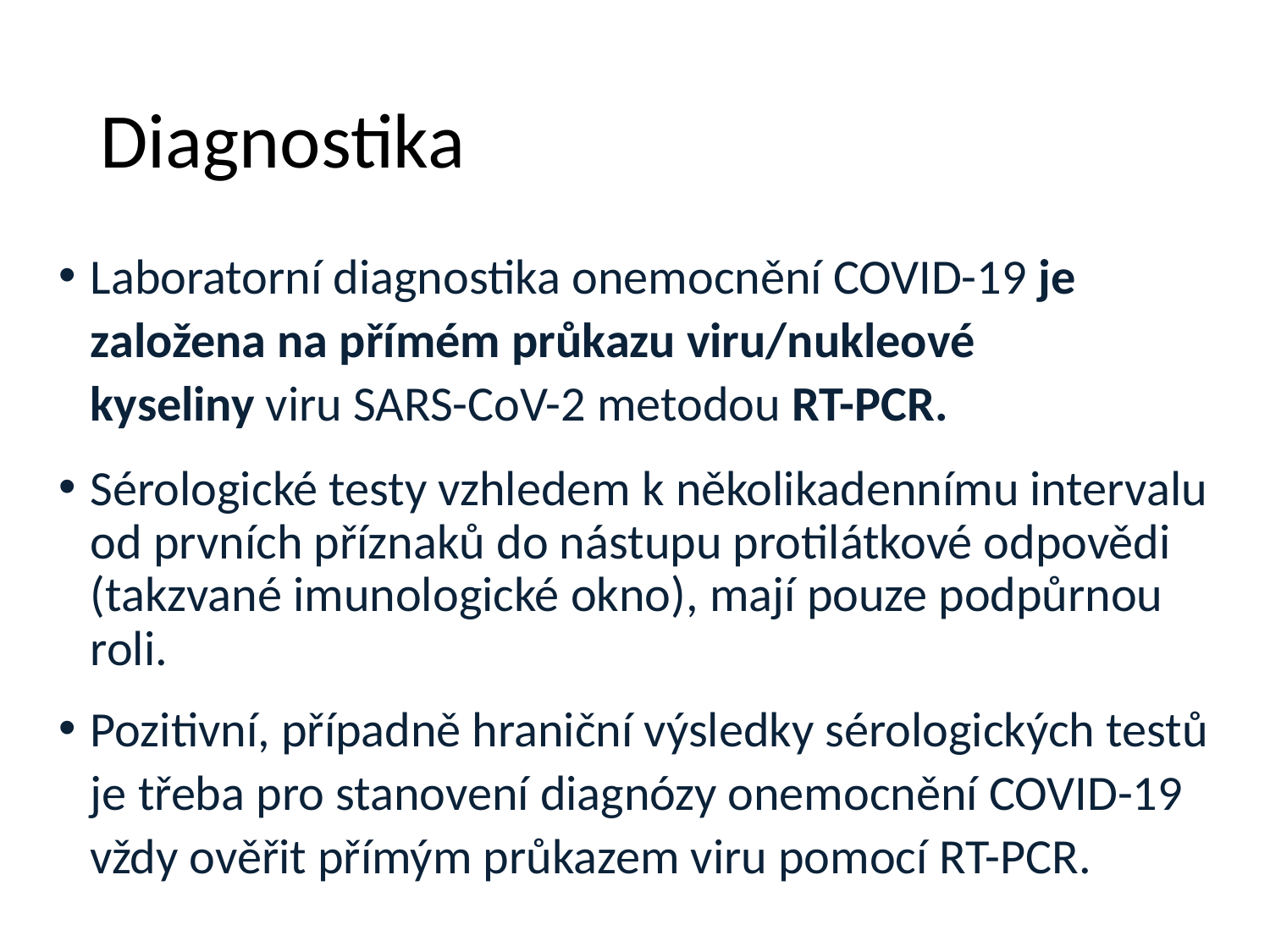

# Diagnostika
Laboratorní diagnostika onemocnění COVID-19 je založena na přímém průkazu viru/nukleové kyseliny viru SARS-CoV-2 metodou RT-PCR.
Sérologické testy vzhledem k několikadennímu intervalu od prvních příznaků do nástupu protilátkové odpovědi (takzvané imunologické okno), mají pouze podpůrnou roli.
Pozitivní, případně hraniční výsledky sérologických testů je třeba pro stanovení diagnózy onemocnění COVID-19 vždy ověřit přímým průkazem viru pomocí RT-PCR.